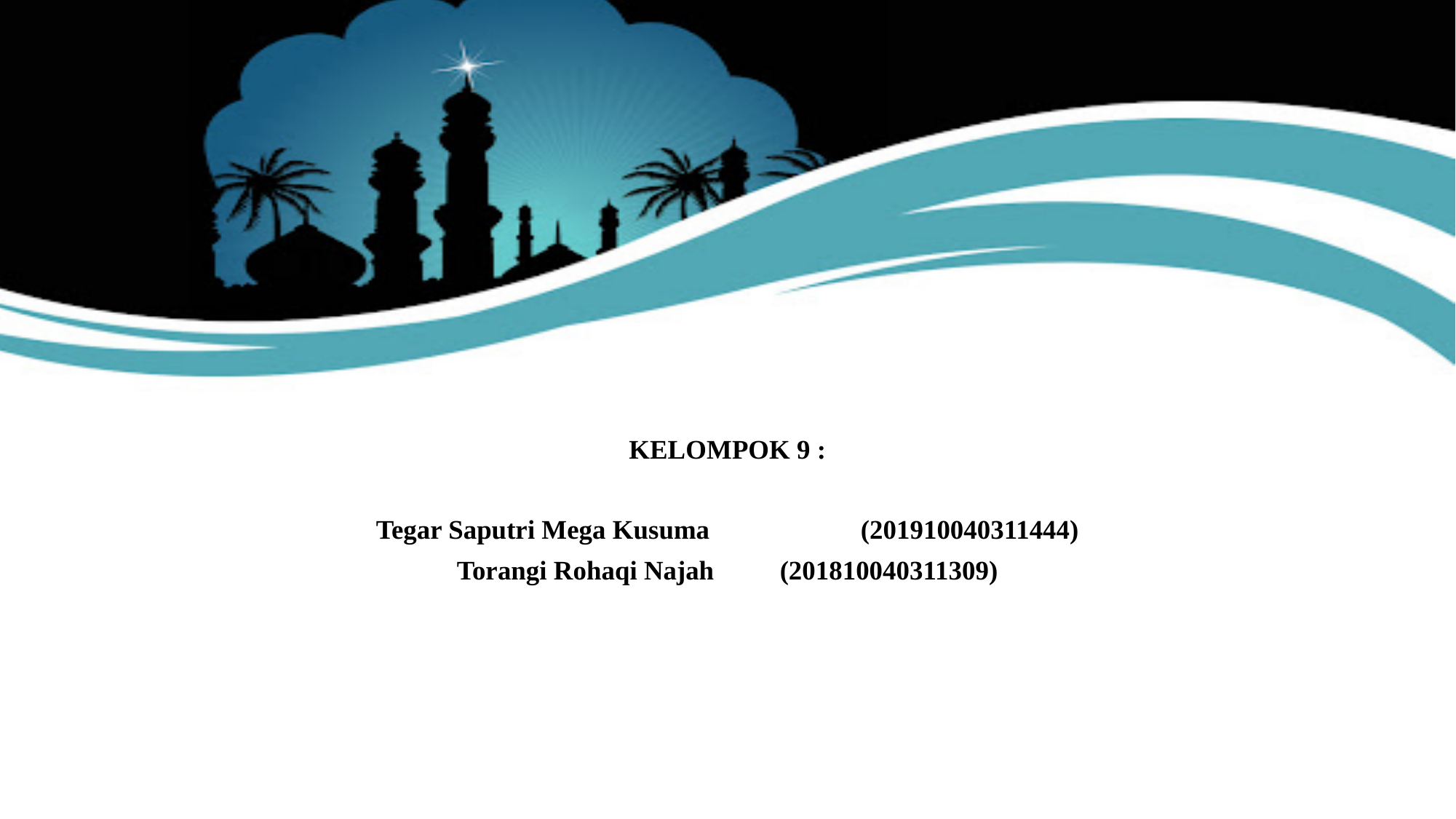

KELOMPOK 9 :

Tegar Saputri Mega Kusuma		(201910040311444)
Torangi Rohaqi Najah			(201810040311309)